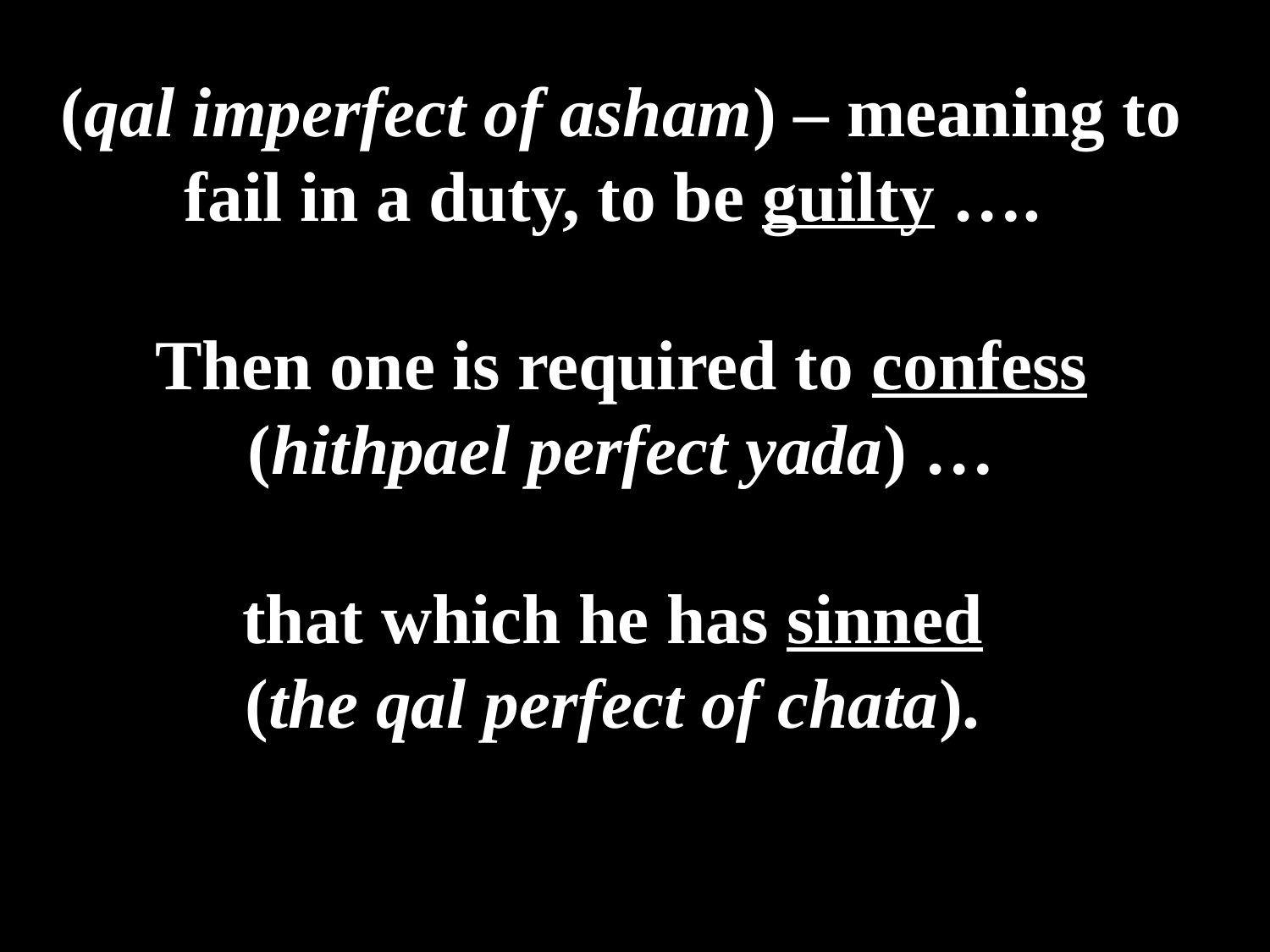

# (qal imperfect of asham) – meaning to fail in a duty, to be guilty …. Then one is required to confess (hithpael perfect yada) … that which he has sinned (the qal perfect of chata).